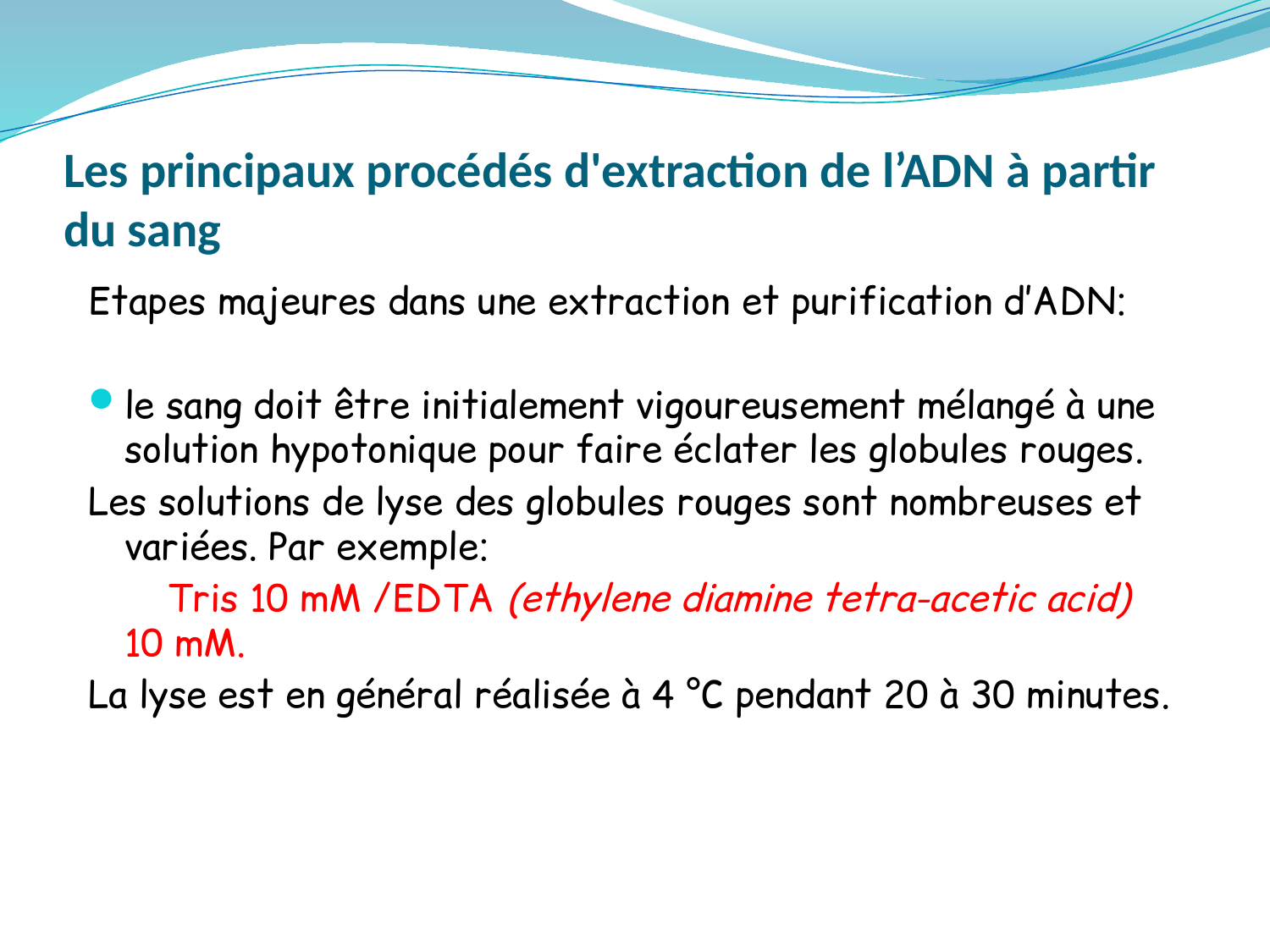

# Les principaux procédés d'extraction de l’ADN à partir du sang
Etapes majeures dans une extraction et purification d’ADN:

le sang doit être initialement vigoureusement mélangé à une solution hypotonique pour faire éclater les globules rouges.
Les solutions de lyse des globules rouges sont nombreuses et variées. Par exemple:
       Tris 10 mM /EDTA (ethylene diamine tetra-acetic acid) 10 mM.
La lyse est en général réalisée à 4 °C pendant 20 à 30 minutes.